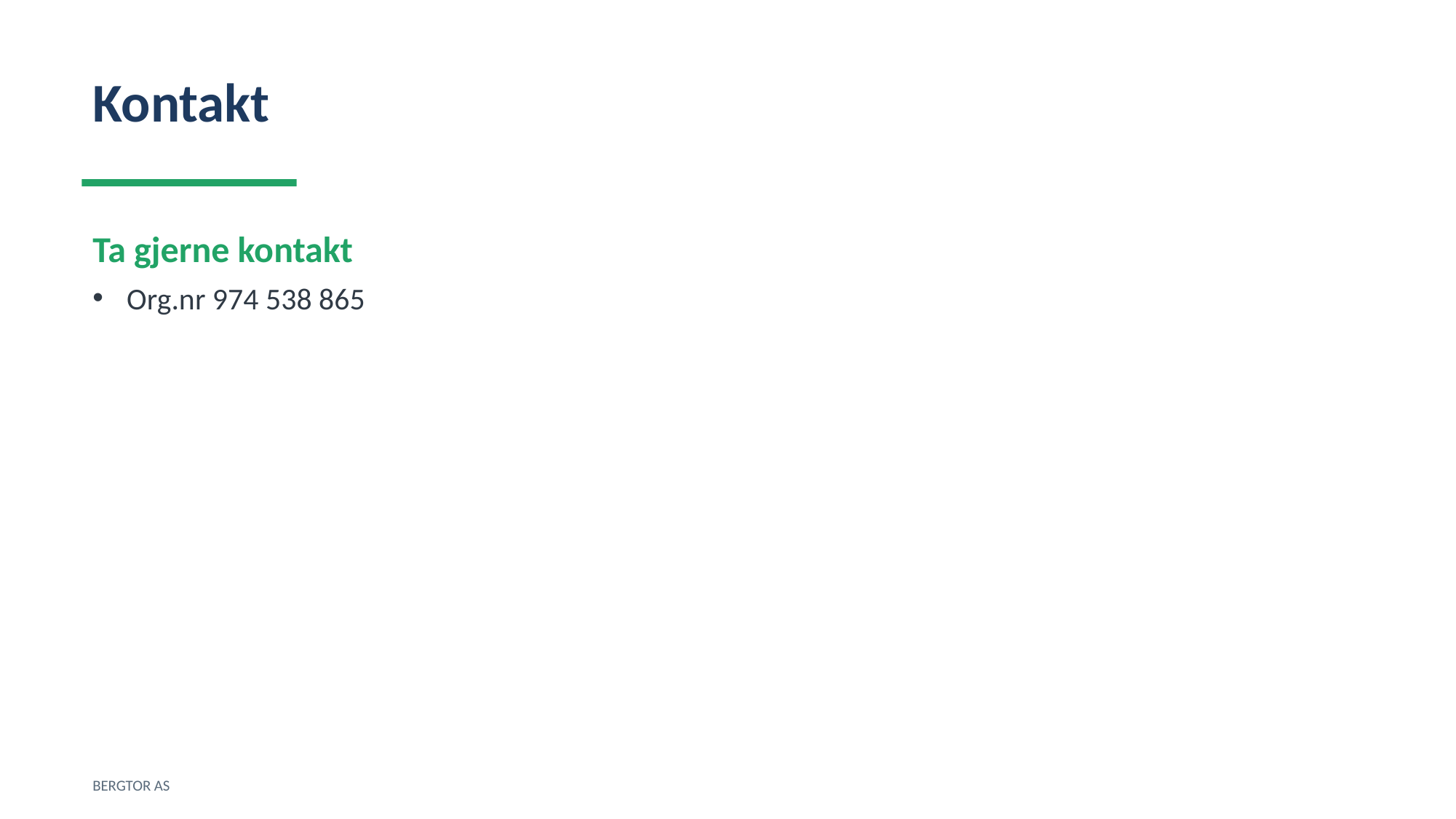

Kontakt

Ta gjerne kontakt
Org.nr 974 538 865
BERGTOR AS